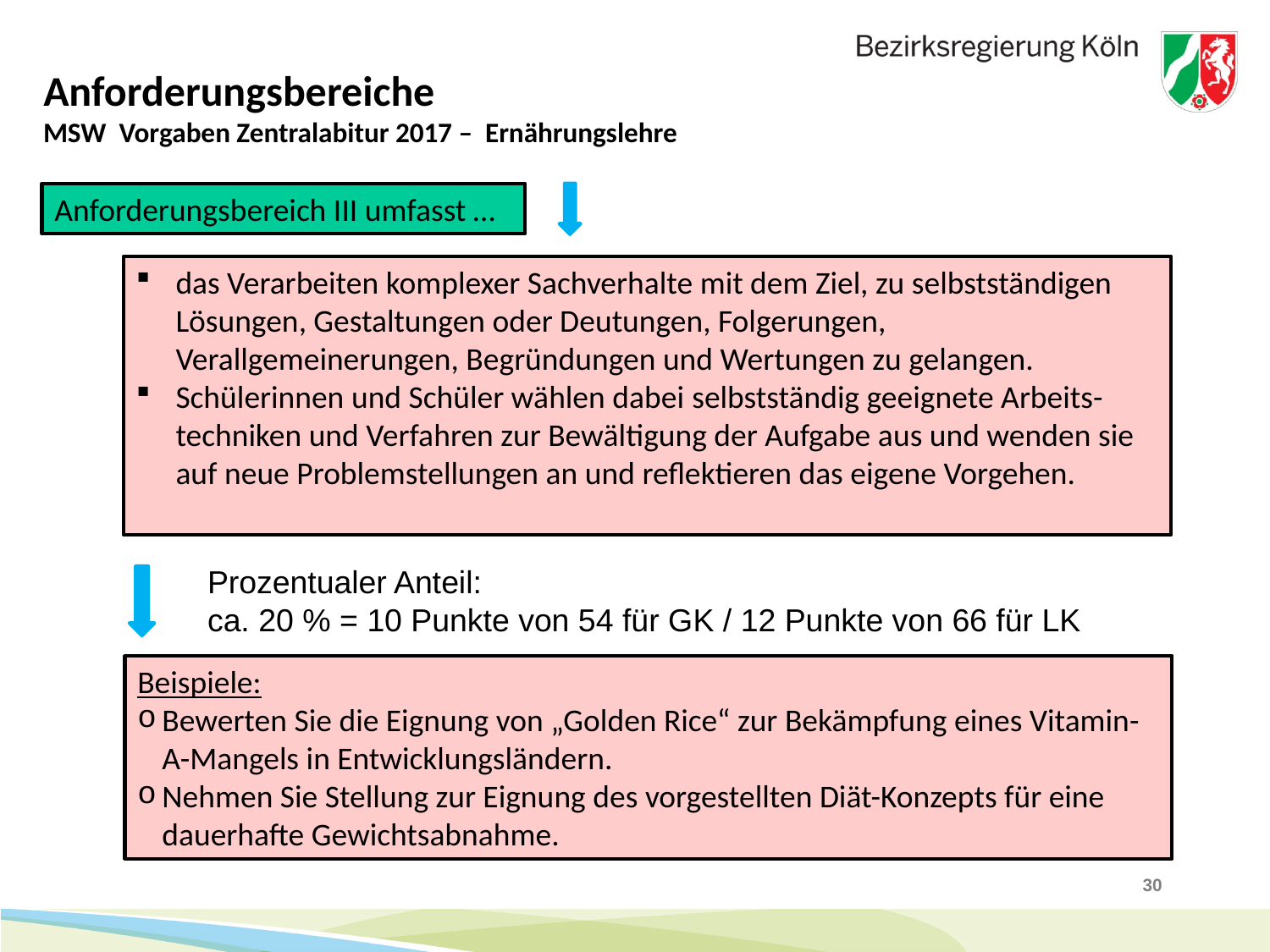

# Anforderungsbereiche
MSW  Vorgaben Zentralabitur 2017 –  Ernährungslehre
Anforderungsbereich III umfasst …

das Verarbeiten komplexer Sachverhalte mit dem Ziel, zu selbstständigen Lösungen, Gestaltungen oder Deutungen, Folgerungen, Verallgemeinerungen, Begründungen und Wertungen zu gelangen.
Schülerinnen und Schüler wählen dabei selbstständig geeignete Arbeits-techniken und Verfahren zur Bewältigung der Aufgabe aus und wenden sie auf neue Problemstellungen an und reflektieren das eigene Vorgehen.

Prozentualer Anteil:
ca. 20 % = 10 Punkte von 54 für GK / 12 Punkte von 66 für LK

Beispiele:
Bewerten Sie die Eignung von „Golden Rice“ zur Bekämpfung eines Vitamin-A-Mangels in Entwicklungsländern.
Nehmen Sie Stellung zur Eignung des vorgestellten Diät-Konzepts für eine dauerhafte Gewichtsabnahme.
30